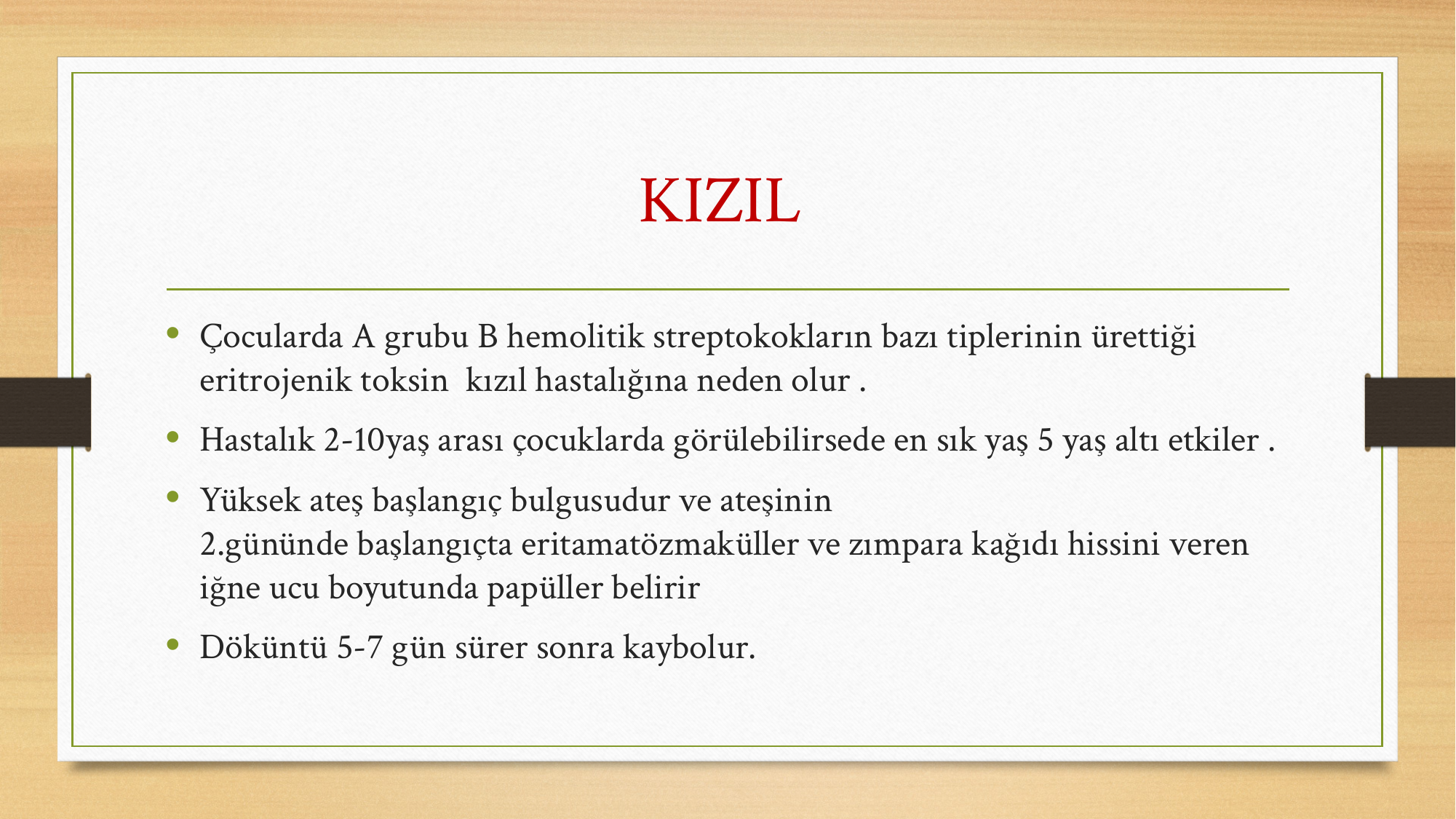

# KIZIL
Çocularda A grubu B hemolitik streptokokların bazı tiplerinin ürettiği eritrojenik toksin  kızıl hastalığına neden olur .
Hastalık 2-10yaş arası çocuklarda görülebilirsede en sık yaş 5 yaş altı etkiler .
Yüksek ateş başlangıç bulgusudur ve ateşinin 2.gününde başlangıçta eritamatözmaküller ve zımpara kağıdı hissini veren iğne ucu boyutunda papüller belirir
Döküntü 5-7 gün sürer sonra kaybolur.